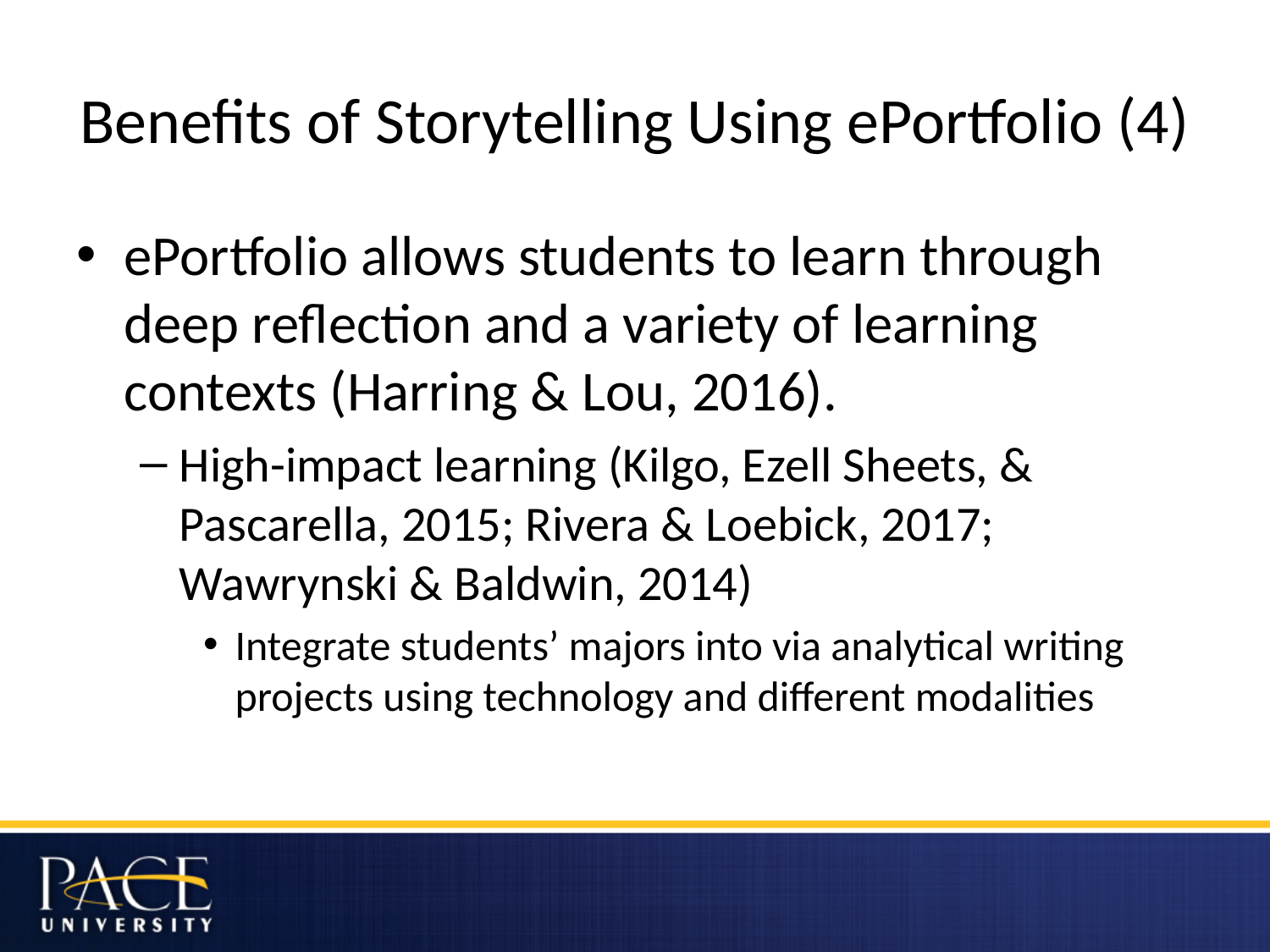

# Benefits of Storytelling Using ePortfolio (4)
ePortfolio allows students to learn through deep reflection and a variety of learning contexts (Harring & Lou, 2016).
High-impact learning (Kilgo, Ezell Sheets, & Pascarella, 2015; Rivera & Loebick, 2017; Wawrynski & Baldwin, 2014)
Integrate students’ majors into via analytical writing projects using technology and different modalities